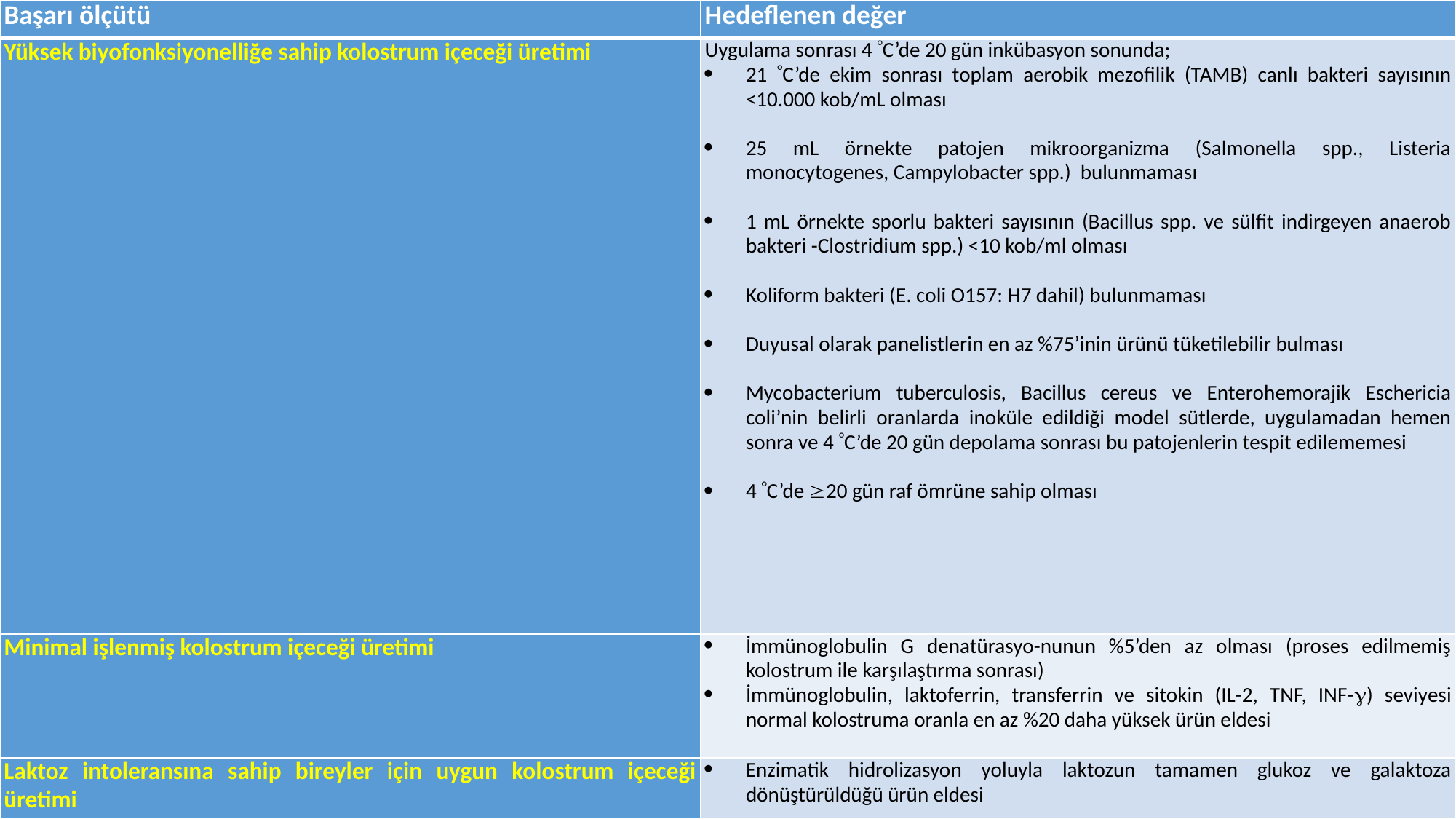

| Başarı ölçütü | Hedeflenen değer |
| --- | --- |
| Yüksek biyofonksiyonelliğe sahip kolostrum içeceği üretimi | Uygulama sonrası 4 °C’de 20 gün inkübasyon sonunda; 21 °C’de ekim sonrası toplam aerobik mezofilik (TAMB) canlı bakteri sayısının <10.000 kob/mL olması   25 mL örnekte patojen mikroorganizma (Salmonella spp., Listeria monocytogenes, Campylobacter spp.) bulunmaması   1 mL örnekte sporlu bakteri sayısının (Bacillus spp. ve sülfit indirgeyen anaerob bakteri -Clostridium spp.) <10 kob/ml olması   Koliform bakteri (E. coli O157: H7 dahil) bulunmaması   Duyusal olarak panelistlerin en az %75’inin ürünü tüketilebilir bulması   Mycobacterium tuberculosis, Bacillus cereus ve Enterohemorajik Eschericia coli’nin belirli oranlarda inoküle edildiği model sütlerde, uygulamadan hemen sonra ve 4 °C’de 20 gün depolama sonrası bu patojenlerin tespit edilememesi   4 °C’de ≥20 gün raf ömrüne sahip olması |
| Minimal işlenmiş kolostrum içeceği üretimi | İmmünoglobulin G denatürasyo-nunun %5’den az olması (proses edilmemiş kolostrum ile karşılaştırma sonrası) İmmünoglobulin, laktoferrin, transferrin ve sitokin (IL-2, TNF, INF-γ) seviyesi normal kolostruma oranla en az %20 daha yüksek ürün eldesi |
| Laktoz intoleransına sahip bireyler için uygun kolostrum içeceği üretimi | Enzimatik hidrolizasyon yoluyla laktozun tamamen glukoz ve galaktoza dönüştürüldüğü ürün eldesi |